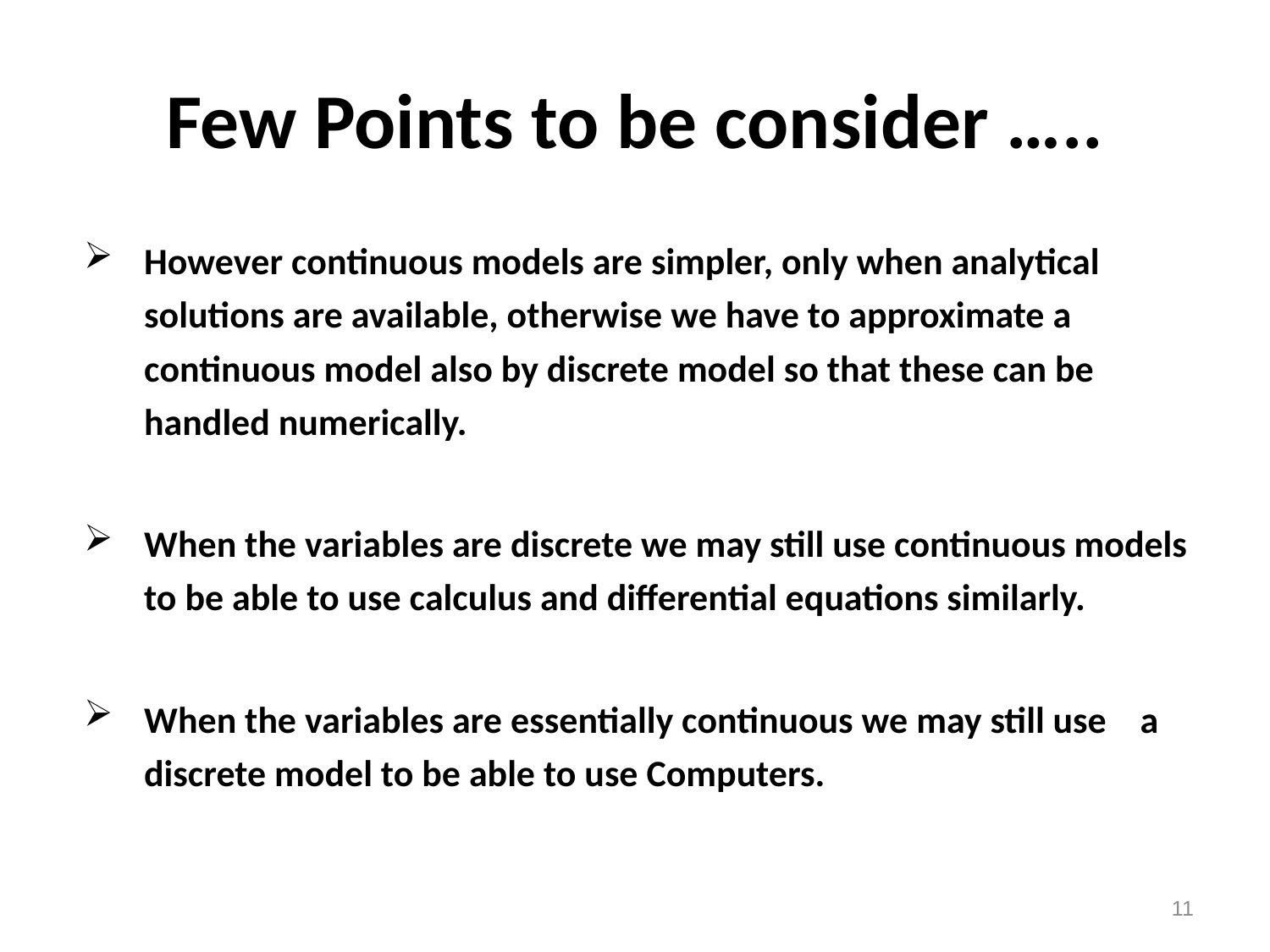

# Few Points to be consider …..
However continuous models are simpler, only when analytical solutions are available, otherwise we have to approximate a continuous model also by discrete model so that these can be handled numerically.

When the variables are discrete we may still use continuous models to be able to use calculus and differential equations similarly.

When the variables are essentially continuous we may still use    a discrete model to be able to use Computers.

11